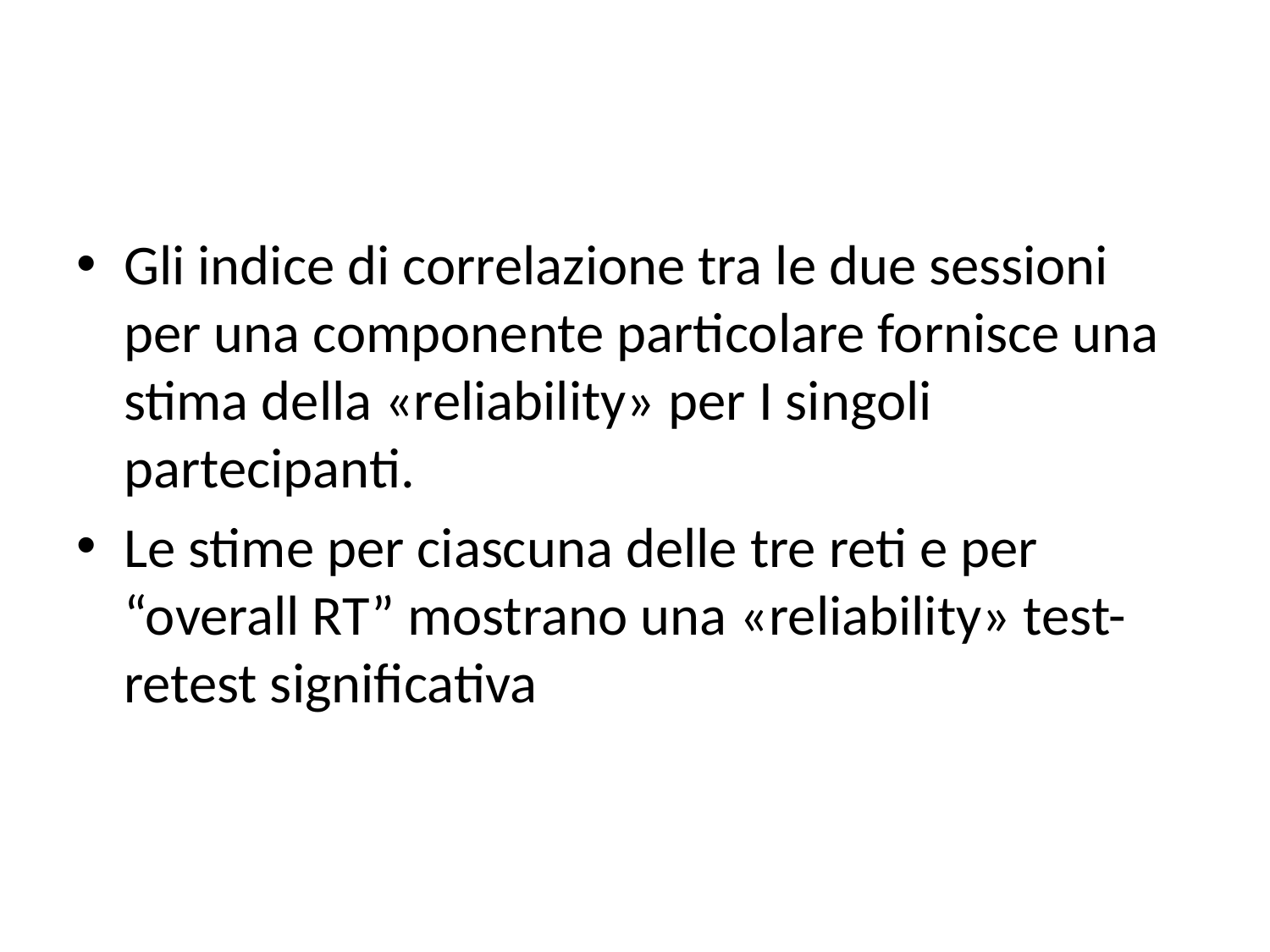

#
Gli indice di correlazione tra le due sessioni per una componente particolare fornisce una stima della «reliability» per I singoli partecipanti.
Le stime per ciascuna delle tre reti e per “overall RT” mostrano una «reliability» test-retest significativa